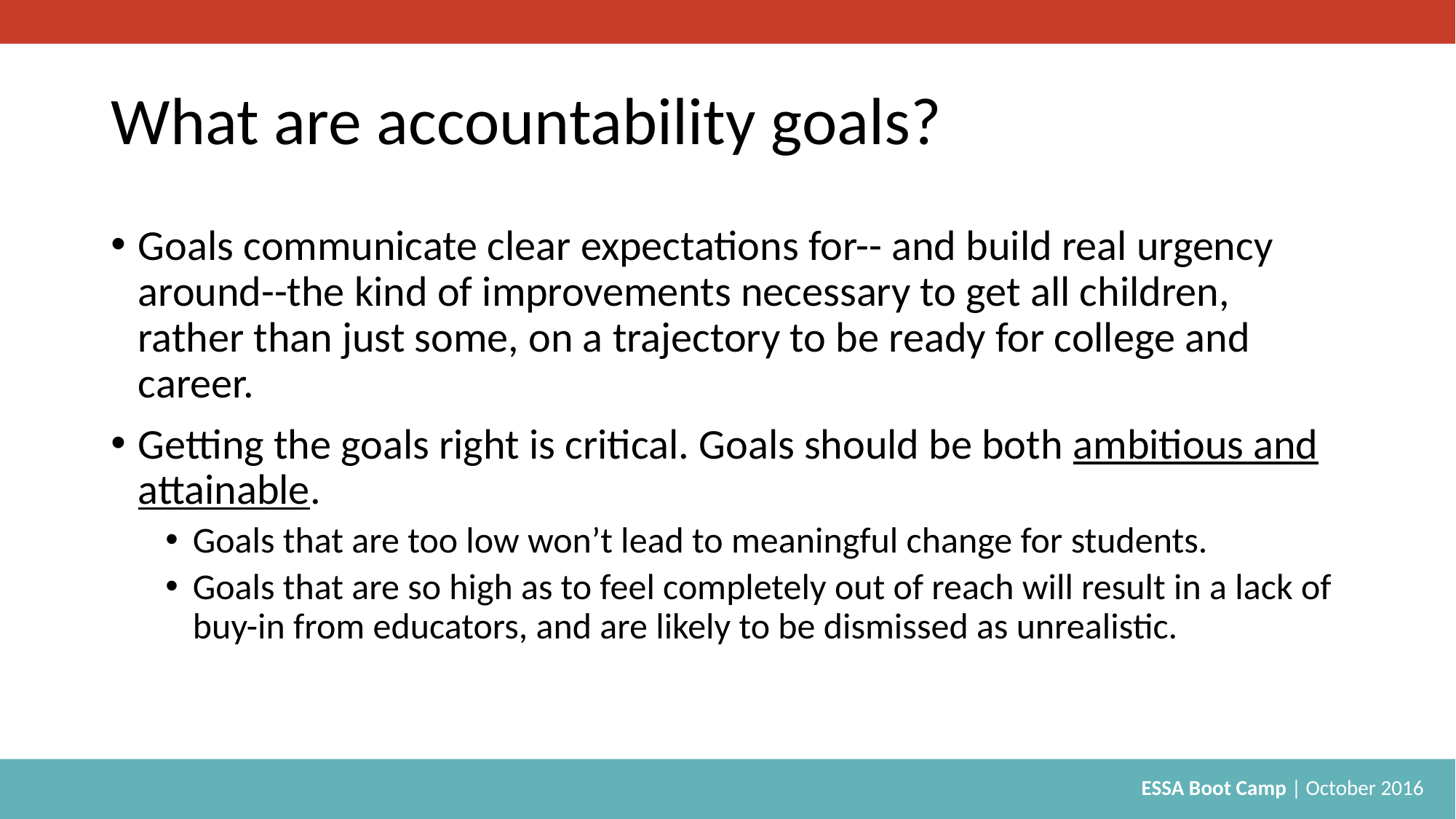

# What are accountability goals?
Goals communicate clear expectations for-- and build real urgency around--the kind of improvements necessary to get all children, rather than just some, on a trajectory to be ready for college and career.
Getting the goals right is critical. Goals should be both ambitious and attainable.
Goals that are too low won’t lead to meaningful change for students.
Goals that are so high as to feel completely out of reach will result in a lack of buy-in from educators, and are likely to be dismissed as unrealistic.